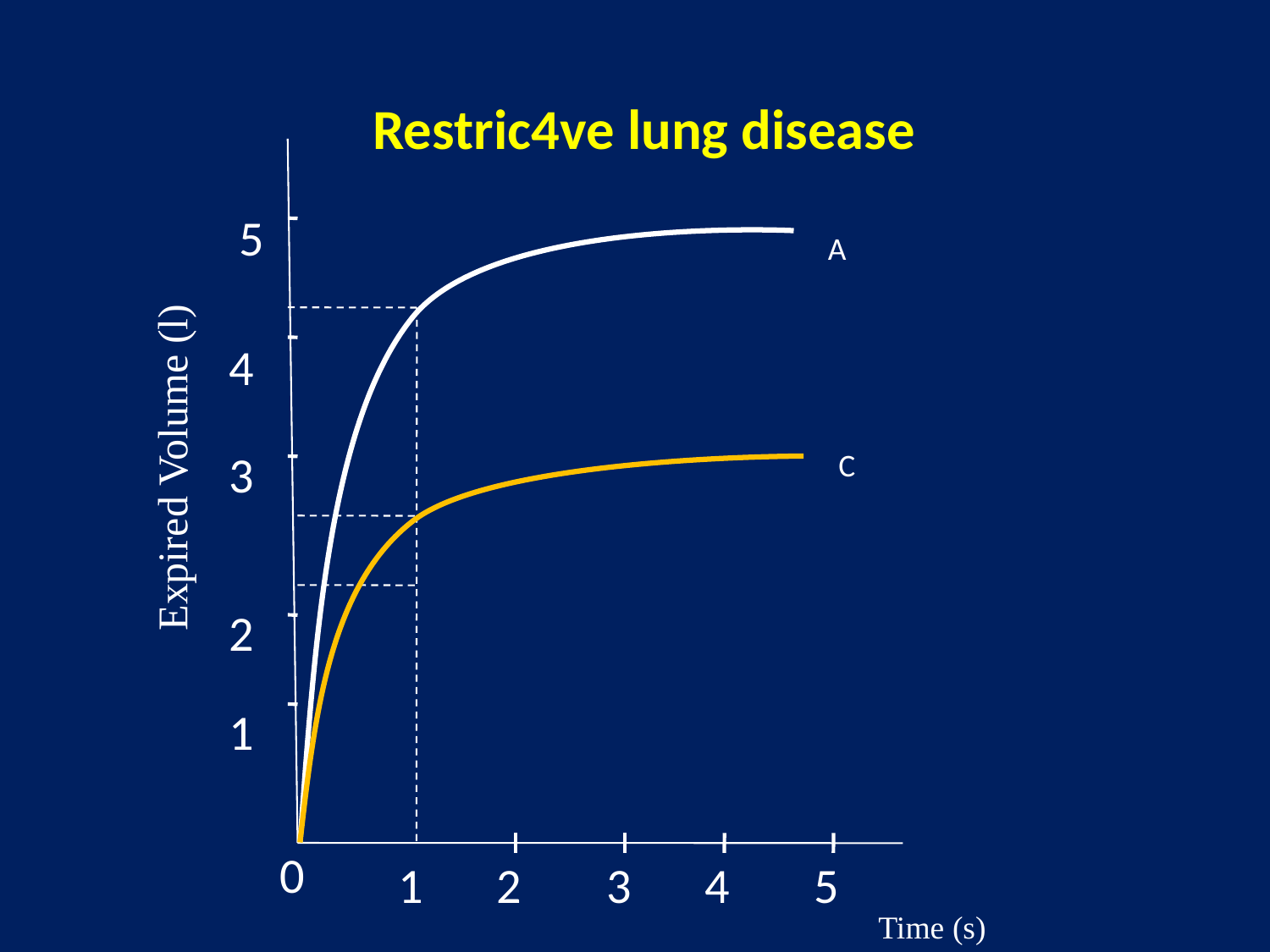

Restric4ve lung disease

	A

		C

	5

4

3

2

1

Expired Volume (l)

0
1
2
3
4
5
Time (s)